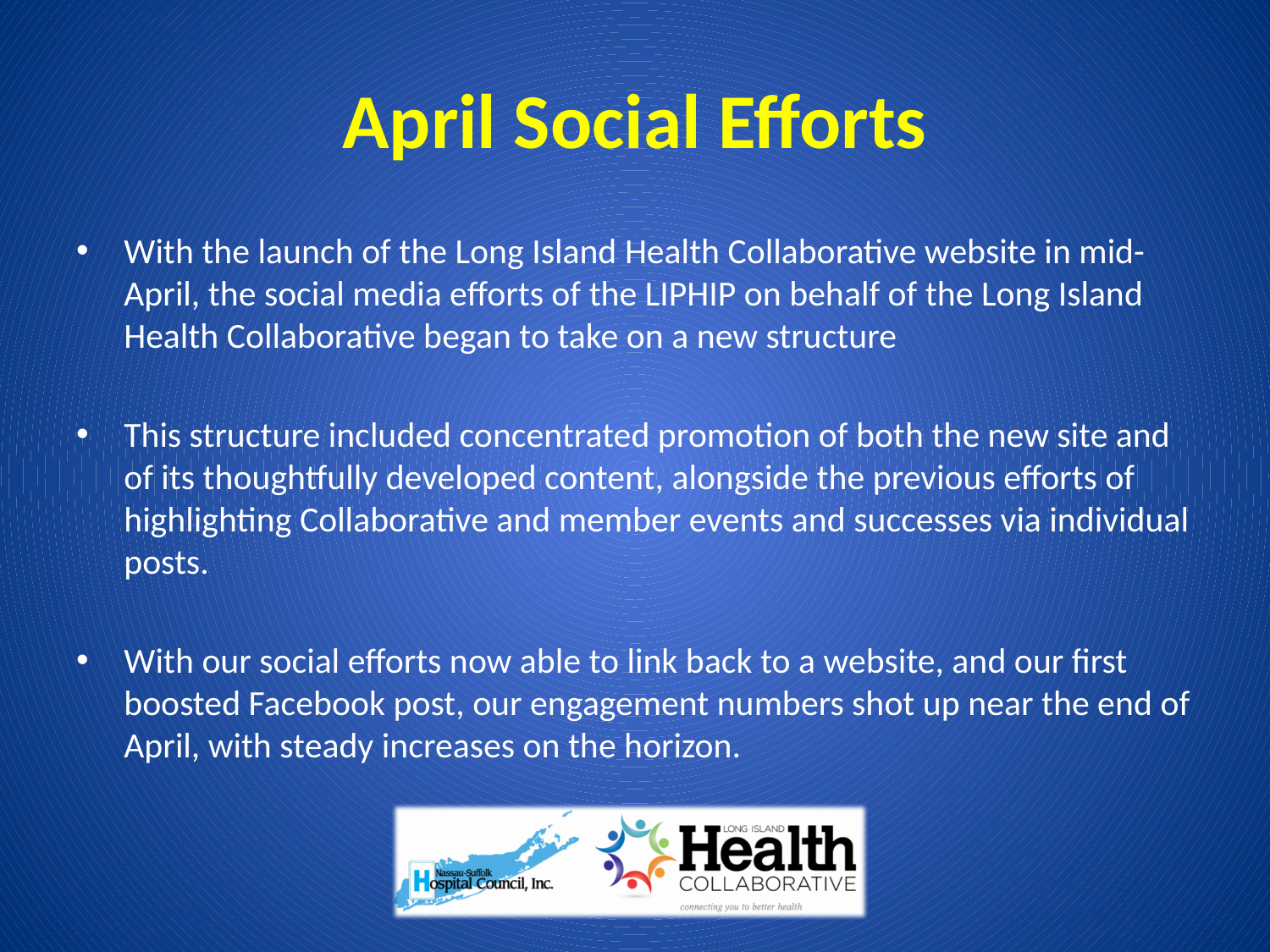

# April Social Efforts
With the launch of the Long Island Health Collaborative website in mid-April, the social media efforts of the LIPHIP on behalf of the Long Island Health Collaborative began to take on a new structure

This structure included concentrated promotion of both the new site and of its thoughtfully developed content, alongside the previous efforts of highlighting Collaborative and member events and successes via individual posts.

With our social efforts now able to link back to a website, and our first boosted Facebook post, our engagement numbers shot up near the end of April, with steady increases on the horizon.